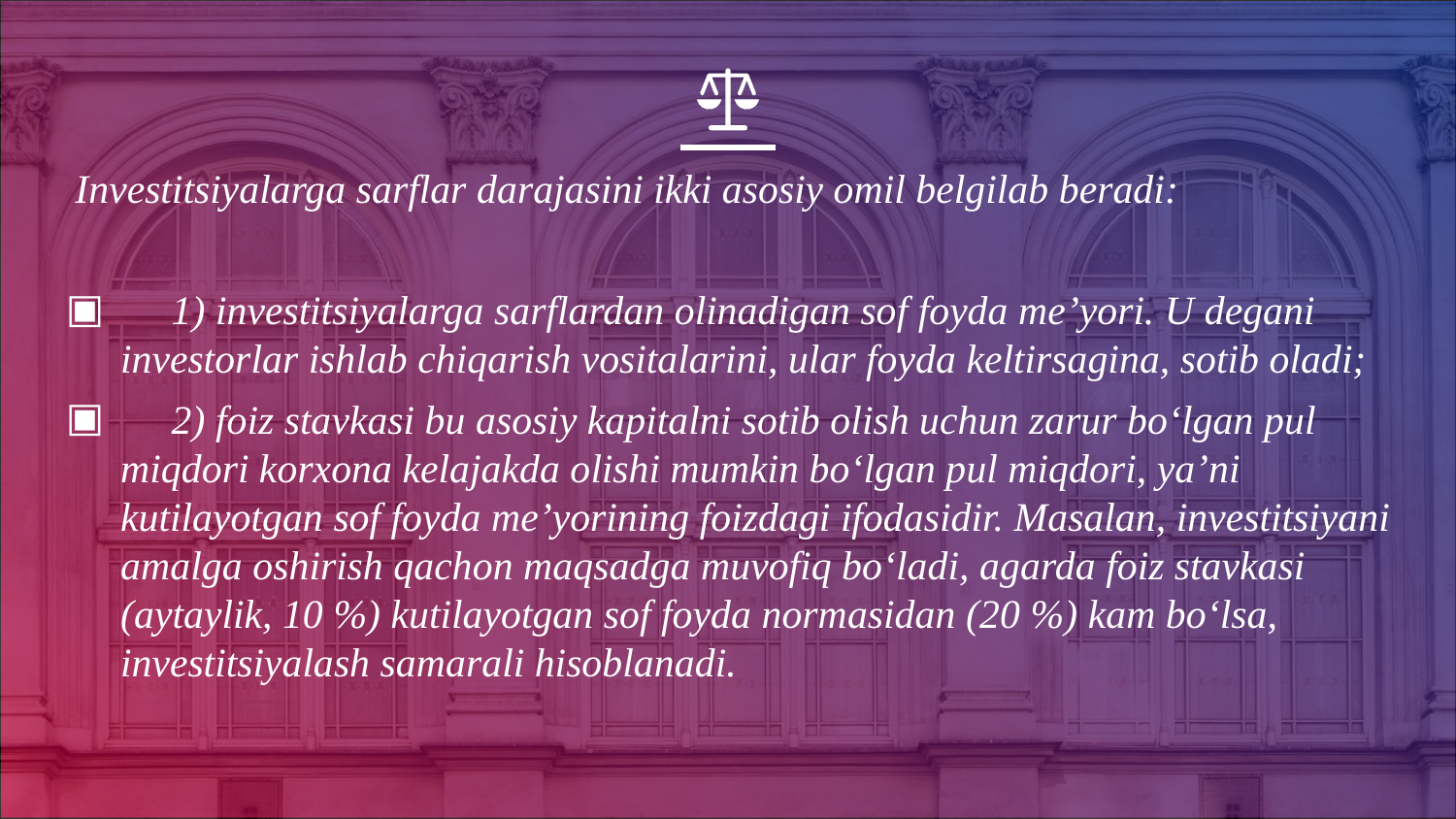

Investitsiyalarga sarflar darajasini ikki asosiy omil belgilab beradi:

     1) investitsiyalarga sarflardan olinadigan sof foyda me’yori. U degani investorlar ishlab chiqarish vositalarini, ular foyda keltirsagina, sotib oladi;
     2) foiz stavkasi bu asosiy kapitalni sotib olish uchun zarur bo‘lgan pul miqdori korxona kelajakda olishi mumkin bo‘lgan pul miqdori, ya’ni kutilayotgan sof foyda me’yorining foizdagi ifodasidir. Masalan, investitsiyani amalga oshirish qachon maqsadga muvofiq bo‘ladi, agarda foiz stavkasi (aytaylik, 10 %) kutilayotgan sof foyda normasidan (20 %) kam bo‘lsa, investitsiyalash samarali hisoblanadi.
6